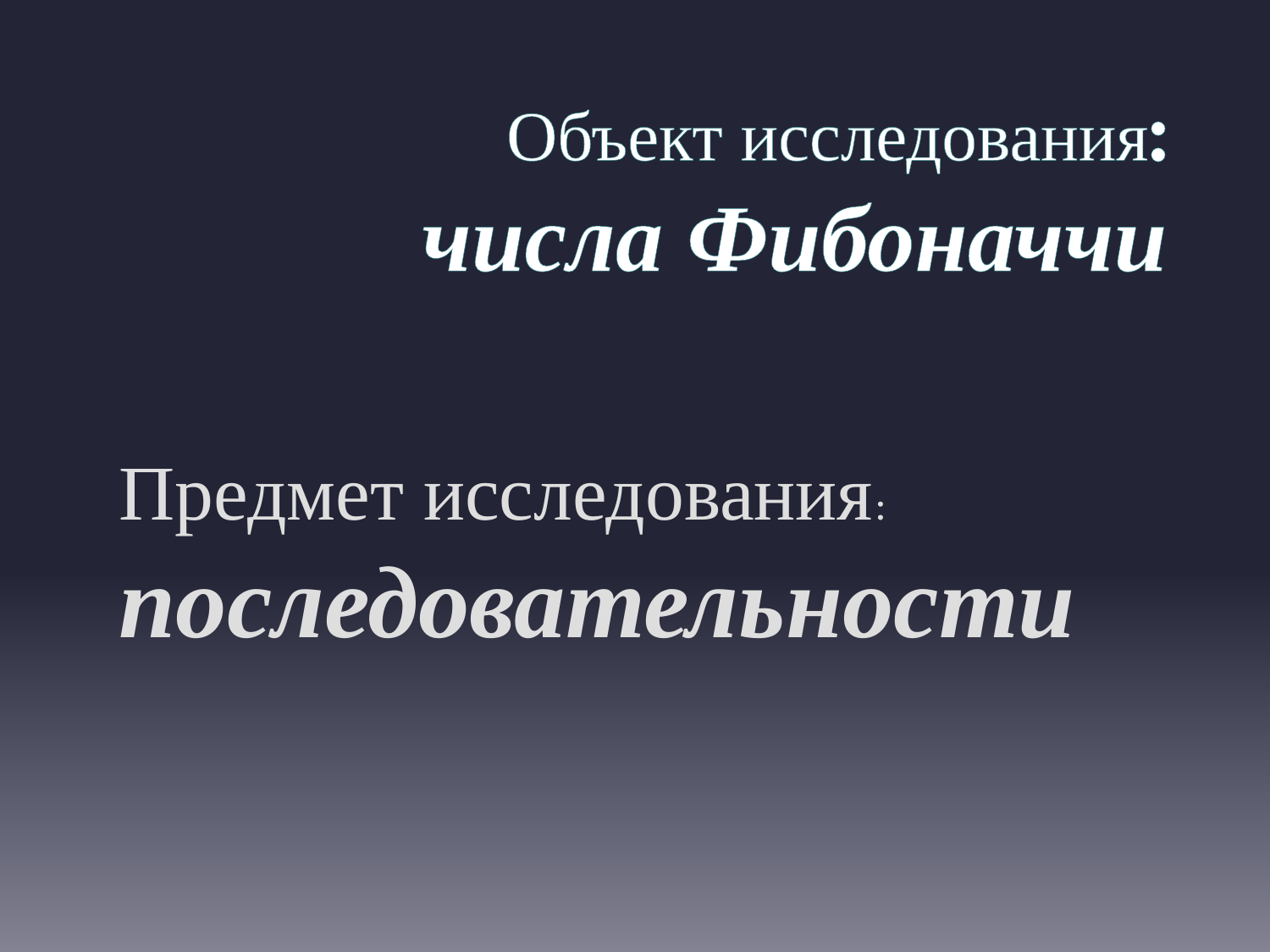

# Объект исследования: числа Фибоначчи
Предмет исследования: последовательности